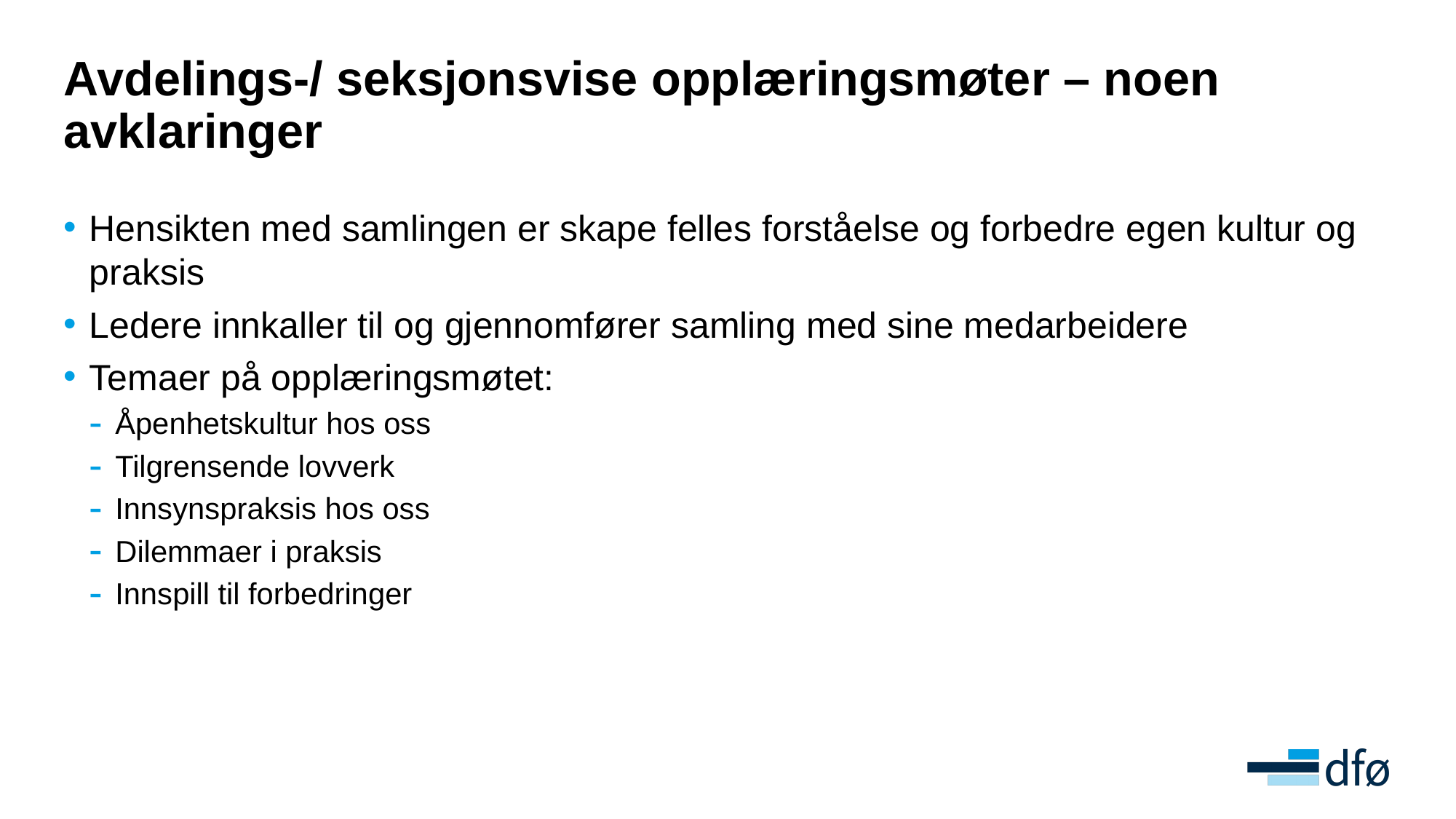

# Avdelings-/ seksjonsvise opplæringsmøter – noen avklaringer
Hensikten med samlingen er skape felles forståelse og forbedre egen kultur og praksis
Ledere innkaller til og gjennomfører samling med sine medarbeidere
Temaer på opplæringsmøtet:
Åpenhetskultur hos oss
Tilgrensende lovverk
Innsynspraksis hos oss
Dilemmaer i praksis
Innspill til forbedringer